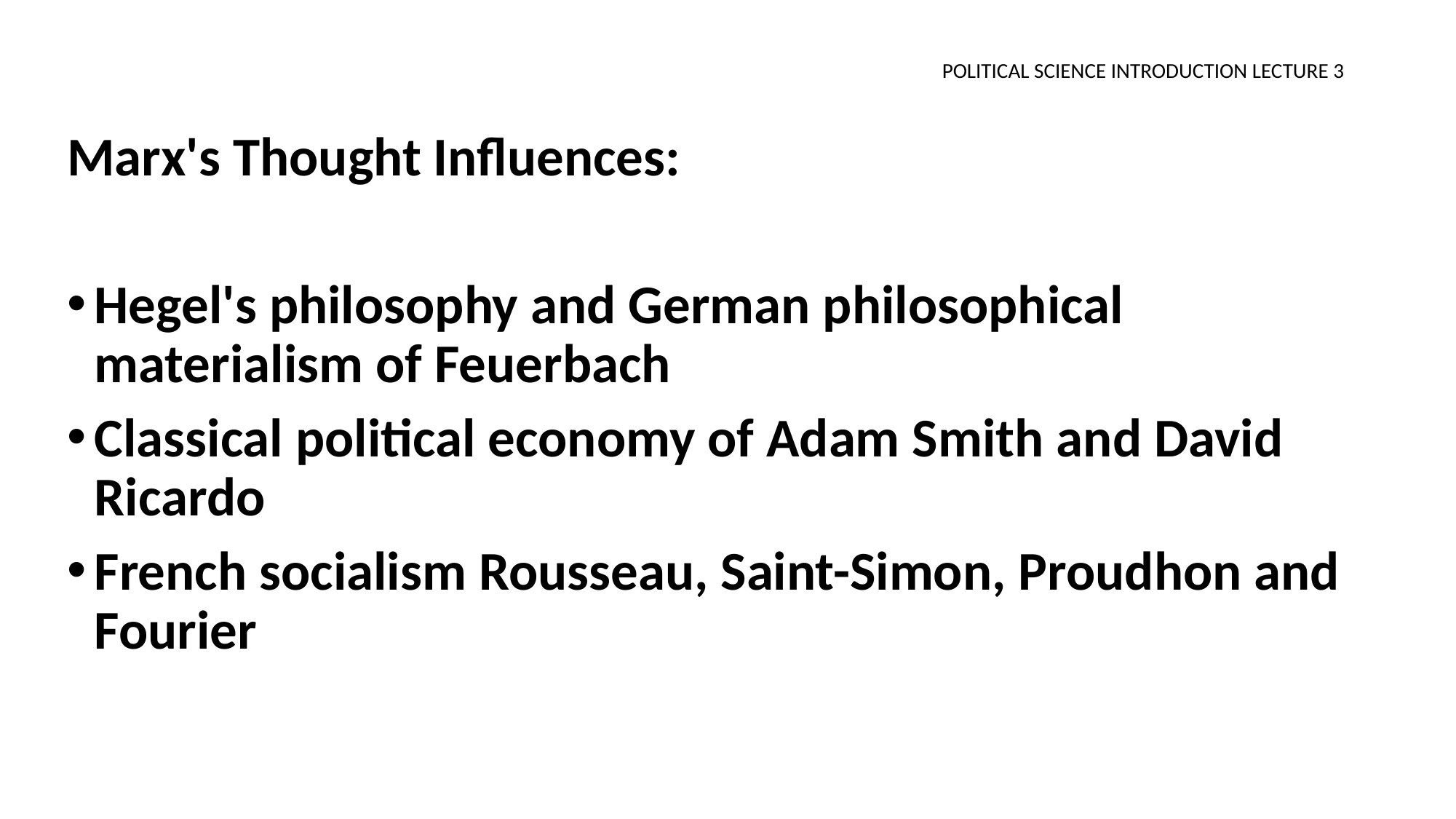

# Political science introduction lecture 3
Marx's Thought Influences:

Hegel's philosophy and German philosophical materialism of Feuerbach
Classical political economy of Adam Smith and David Ricardo
French socialism Rousseau, Saint-Simon, Proudhon and Fourier